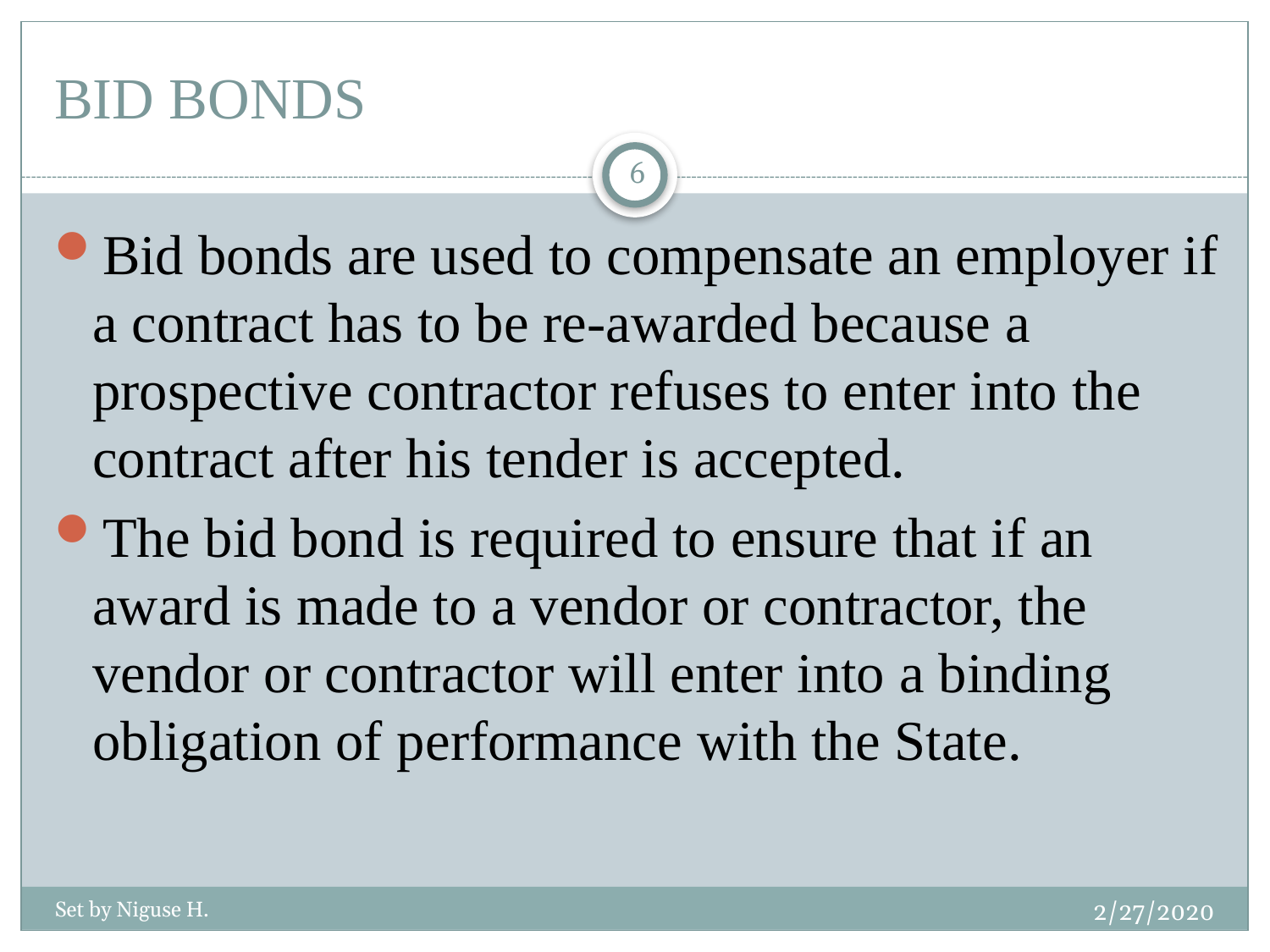

# BID BONDS
6
Bid bonds are used to compensate an employer if a contract has to be re-awarded because a prospective contractor refuses to enter into the contract after his tender is accepted.
The bid bond is required to ensure that if an award is made to a vendor or contractor, the vendor or contractor will enter into a binding obligation of performance with the State.
2/27/2020
Set by Niguse H.